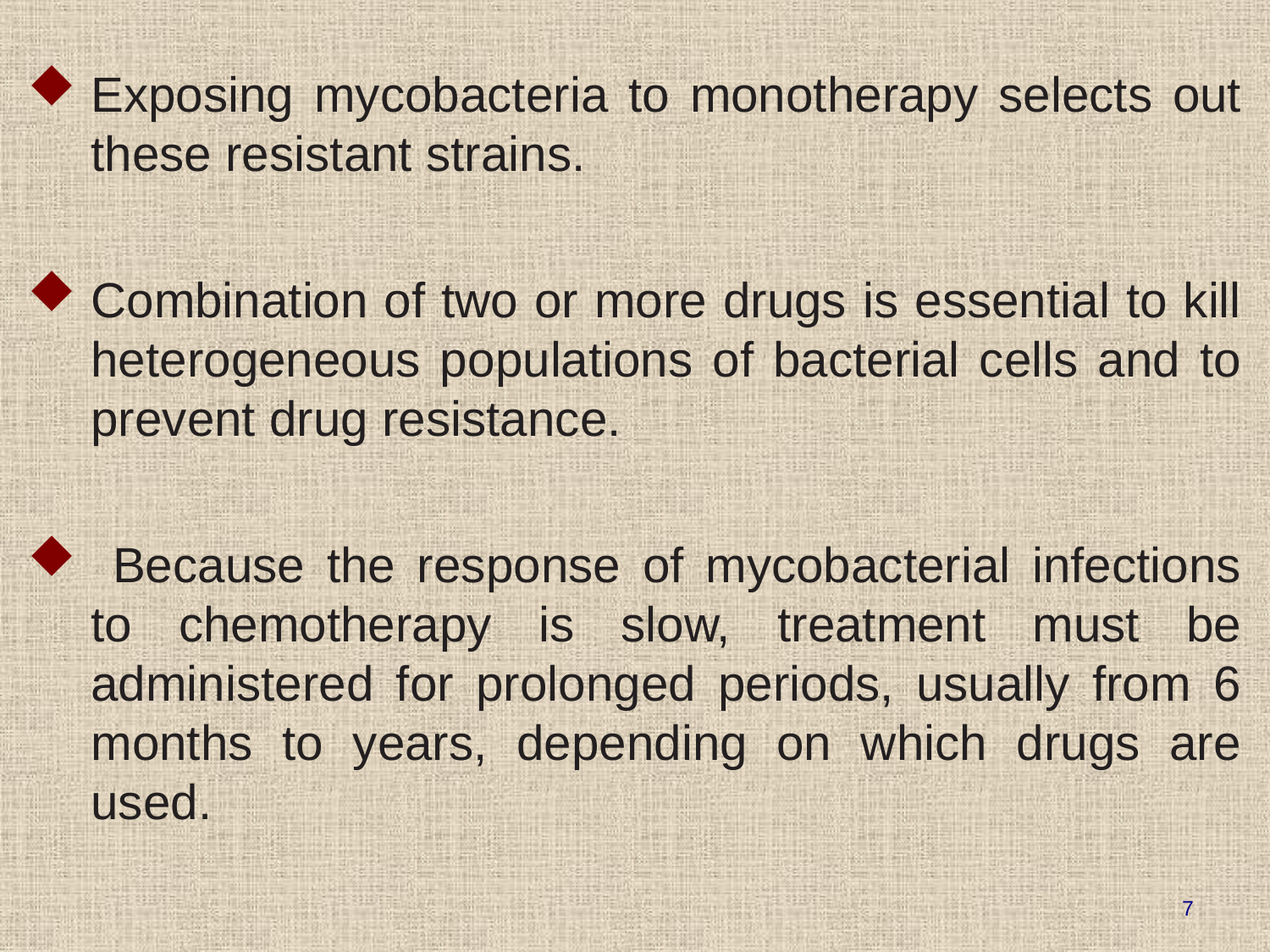

Exposing mycobacteria to monotherapy selects out these resistant strains.

Combination of two or more drugs is essential to kill heterogeneous populations of bacterial cells and to prevent drug resistance.

 Because the response of mycobacterial infections to chemotherapy is slow, treatment must be administered for prolonged periods, usually from 6 months to years, depending on which drugs are used.
7